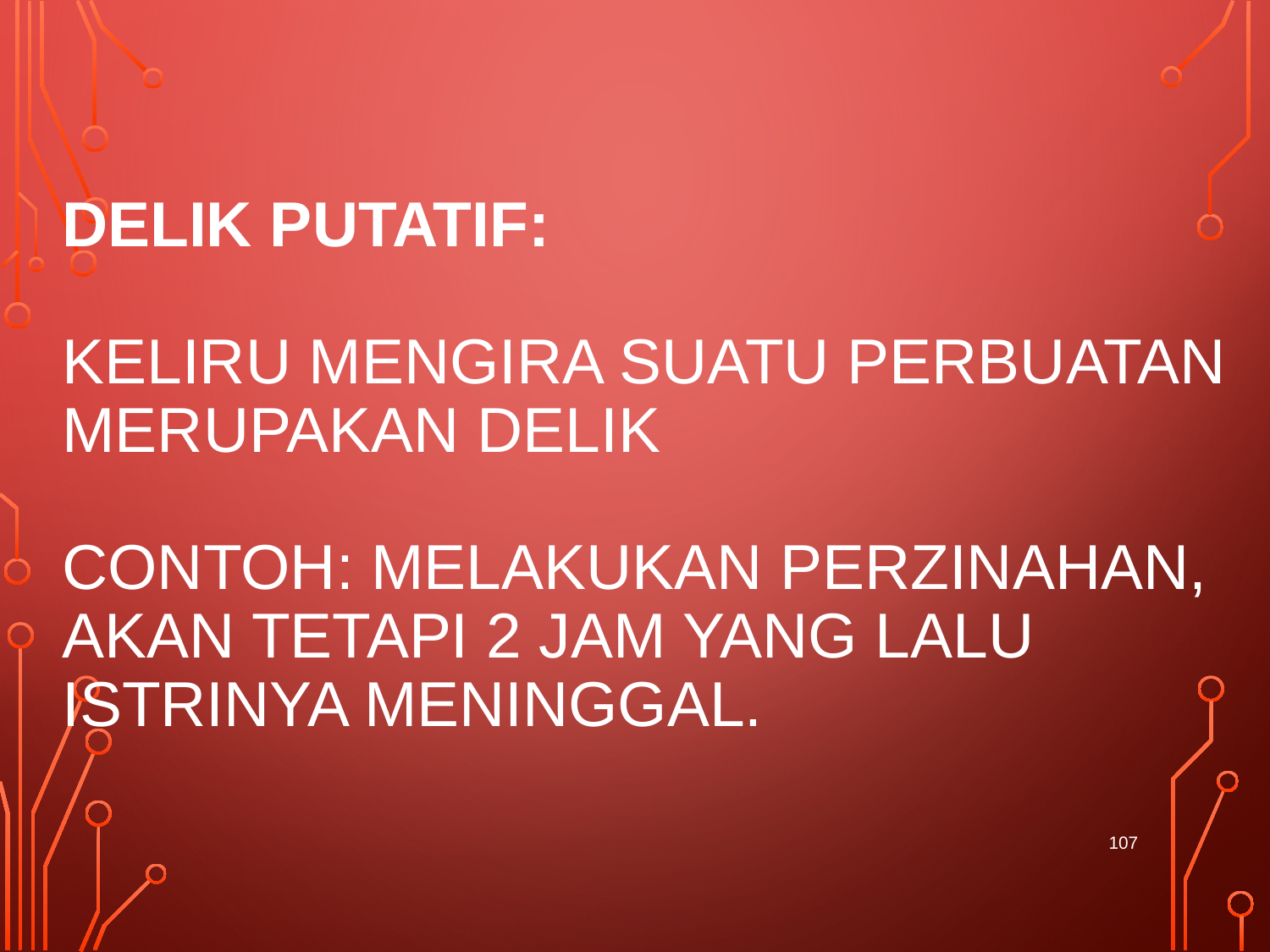

# Delik Putatif:   Keliru mengira suatu perbuatan merupakan delik   Contoh: melakukan perzinahan, akan tetapi 2 jam yang lalu istrinya meninggal.
107